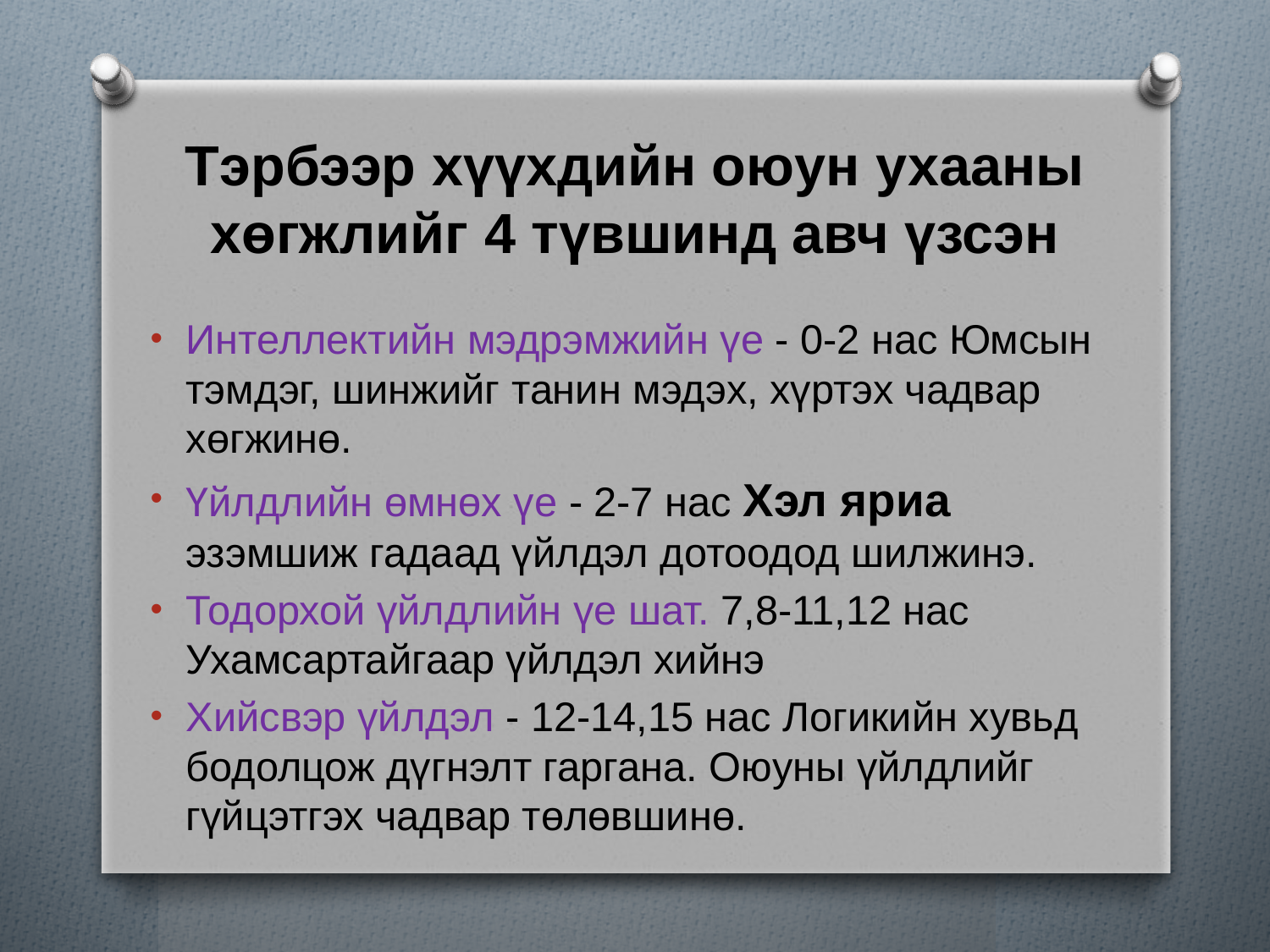

# Тэрбээр хүүхдийн оюун ухааны хөгжлийг 4 түвшинд авч үзсэн
Интеллектийн мэдрэмжийн үе - 0-2 нас Юмсын тэмдэг, шинжийг танин мэдэх, хүртэх чадвар хөгжинө.
Үйлдлийн өмнөх үе - 2-7 нас Хэл яриа эзэмшиж гадаад үйлдэл дотоодод шилжинэ.
Тодорхой үйлдлийн үе шат. 7,8-11,12 нас Ухамсартайгаар үйлдэл хийнэ
Хийсвэр үйлдэл - 12-14,15 нас Логикийн хувьд бодолцож дүгнэлт гаргана. Оюуны үйлдлийг гүйцэтгэх чадвар төлөвшинө.